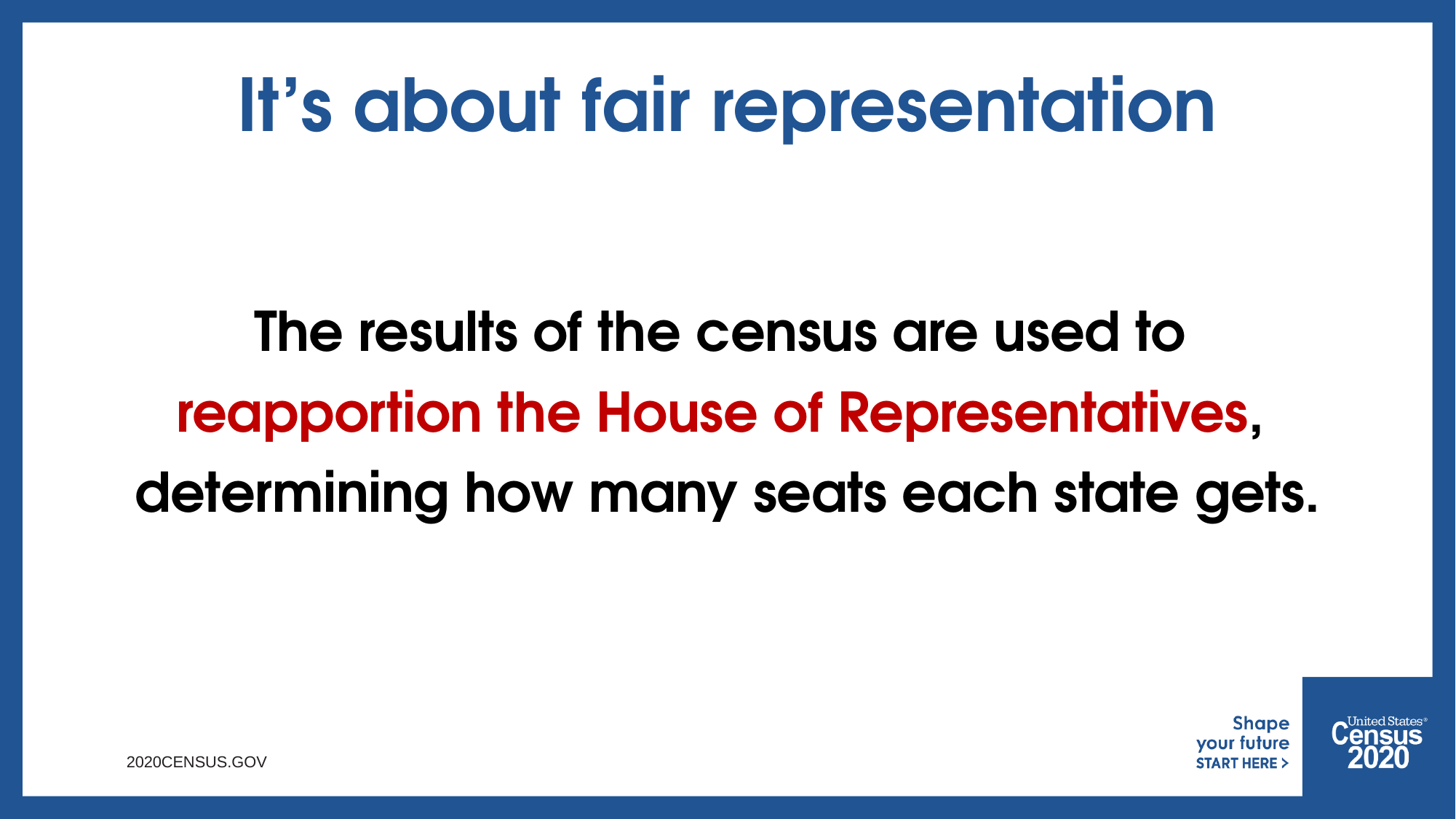

It’s about fair representation
The results of the census are used to
reapportion the House of Representatives,
determining how many seats each state gets.